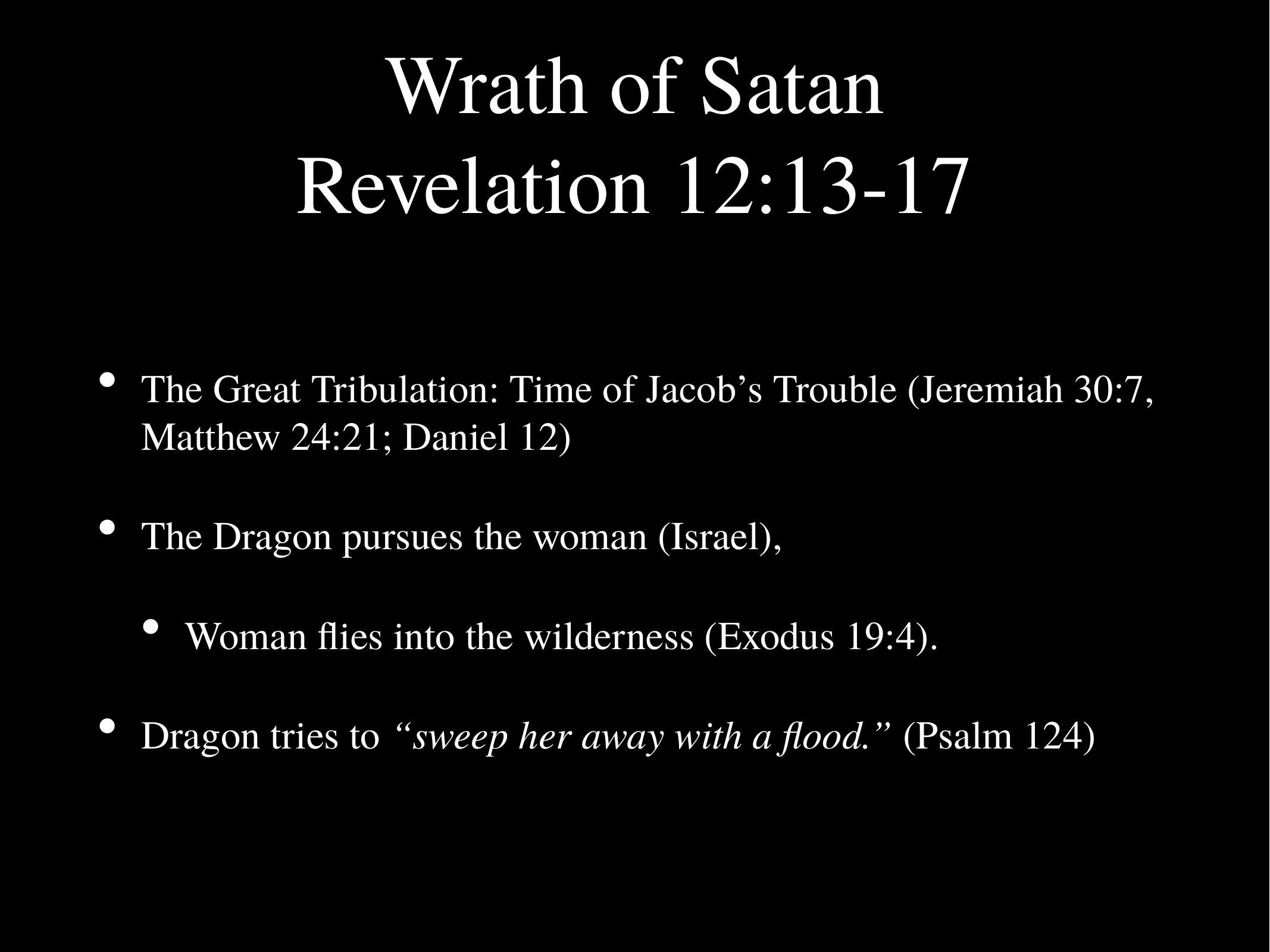

# Wrath of Satan
Revelation 12:13-17
The Great Tribulation: Time of Jacob’s Trouble (Jeremiah 30:7, Matthew 24:21; Daniel 12)
The Dragon pursues the woman (Israel),
Woman flies into the wilderness (Exodus 19:4).
Dragon tries to “sweep her away with a flood.” (Psalm 124)